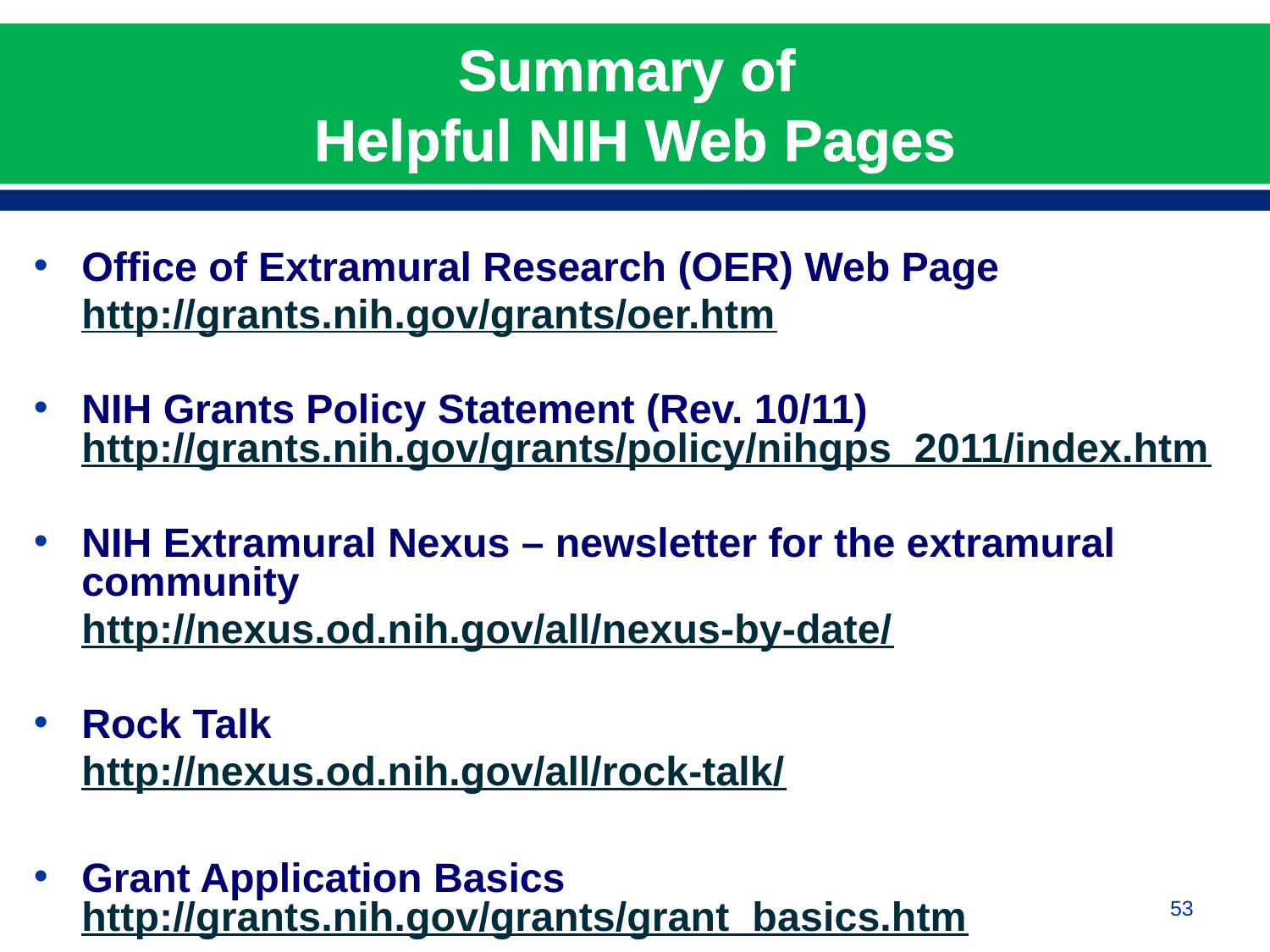

# Summary of Helpful NIH Web Pages
Office of Extramural Research (OER) Web Page
	http://grants.nih.gov/grants/oer.htm

NIH Grants Policy Statement (Rev. 10/11) http://grants.nih.gov/grants/policy/nihgps_2011/index.htm

NIH Extramural Nexus – newsletter for the extramural community
	http://nexus.od.nih.gov/all/nexus-by-date/

Rock Talk
	http://nexus.od.nih.gov/all/rock-talk/

Grant Application Basics http://grants.nih.gov/grants/grant_basics.htm

53